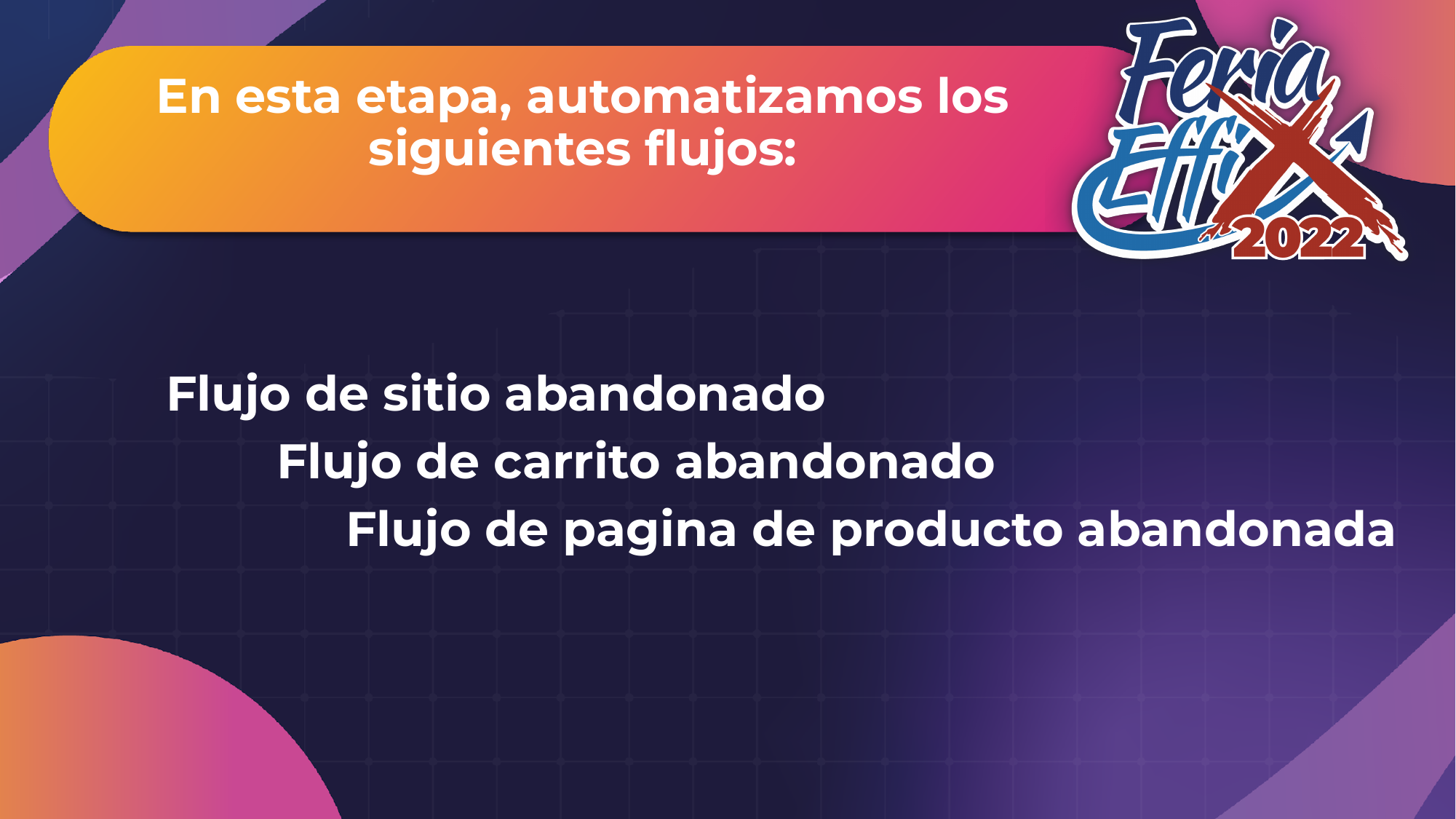

En esta etapa, automatizamos los siguientes flujos:

Flujo de sitio abandonado
        Flujo de carrito abandonado
             Flujo de pagina de producto abandonada